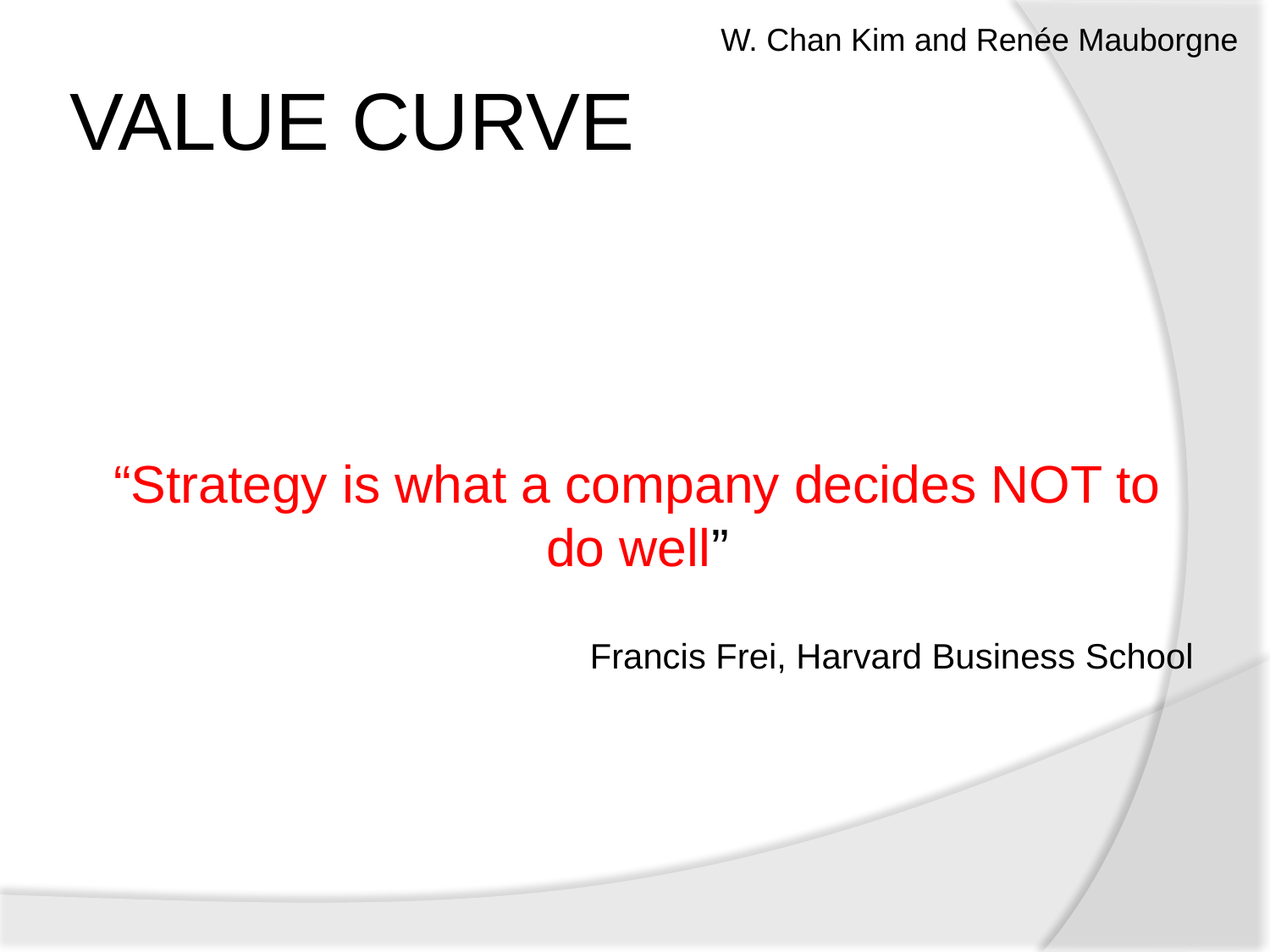

W. Chan Kim and Renée Mauborgne
# VALUE CURVE

“Strategy is what a company decides NOT to do well”

Francis Frei, Harvard Business School